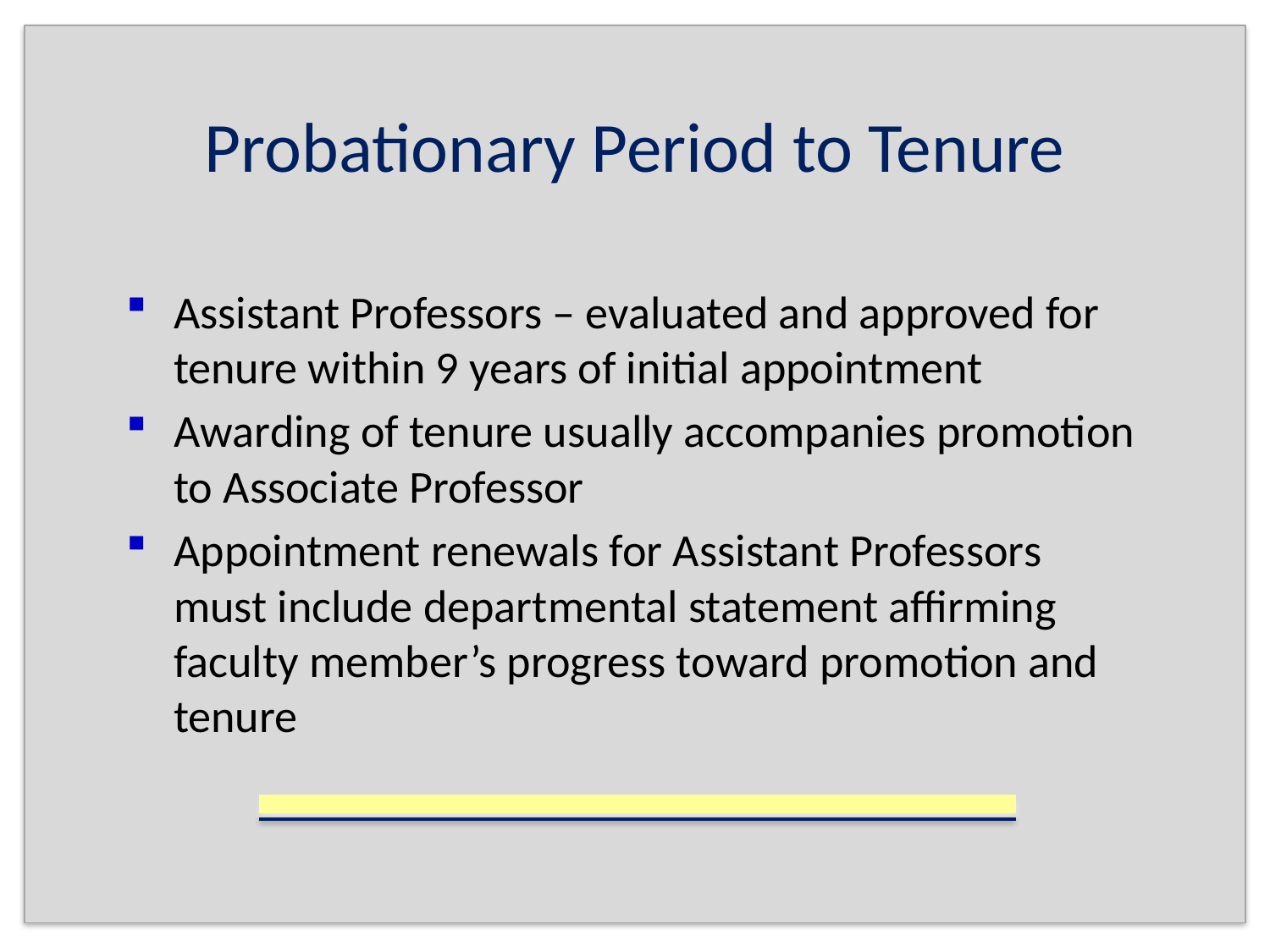

# Probationary Period to Tenure
Assistant Professors – evaluated and approved for tenure within 9 years of initial appointment
Awarding of tenure usually accompanies promotion to Associate Professor
Appointment renewals for Assistant Professors must include departmental statement affirming faculty member’s progress toward promotion and tenure